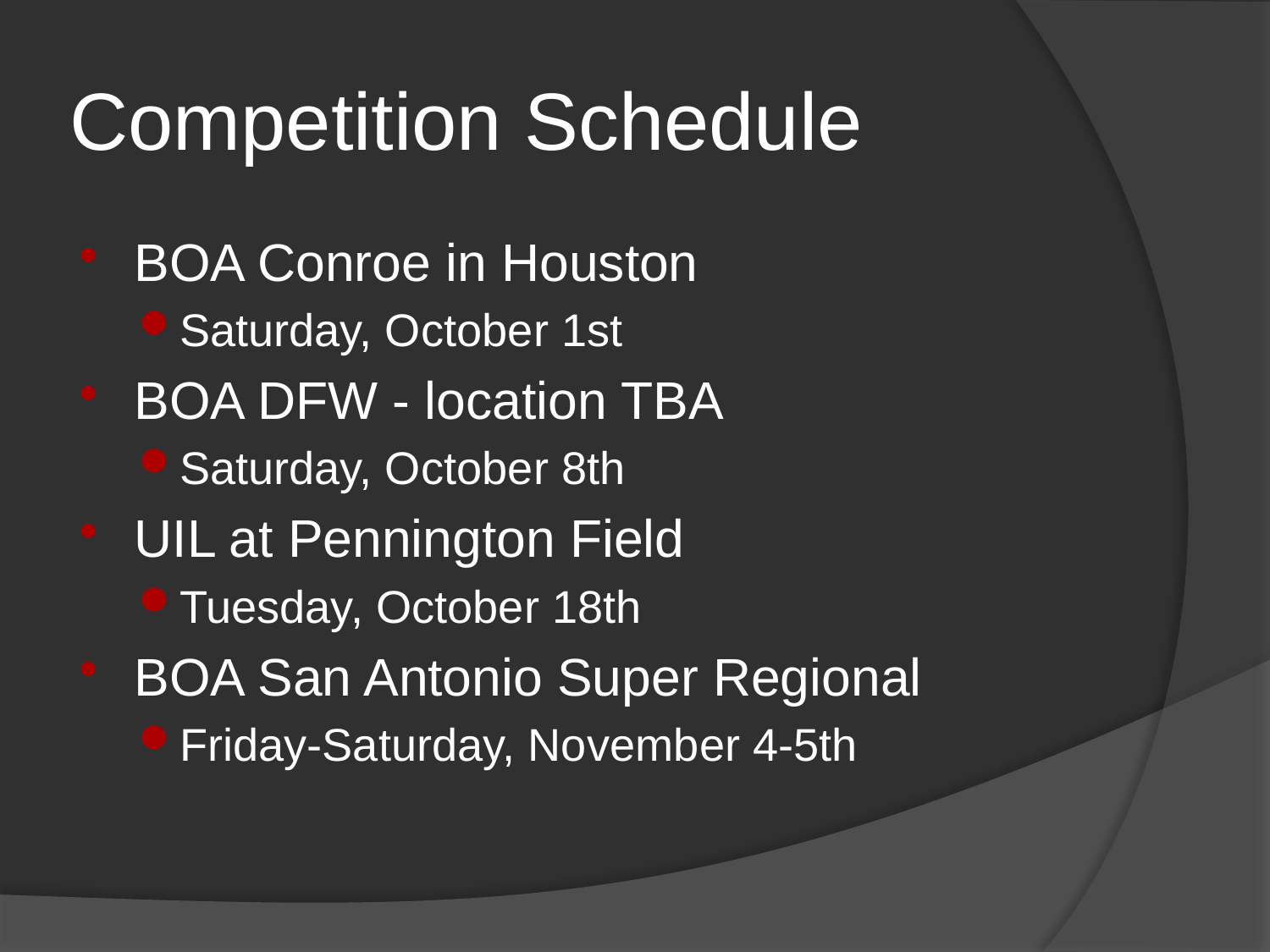

# Competition Schedule
BOA Conroe in Houston
Saturday, October 1st
BOA DFW - location TBA
Saturday, October 8th
UIL at Pennington Field
Tuesday, October 18th
BOA San Antonio Super Regional
Friday-Saturday, November 4-5th